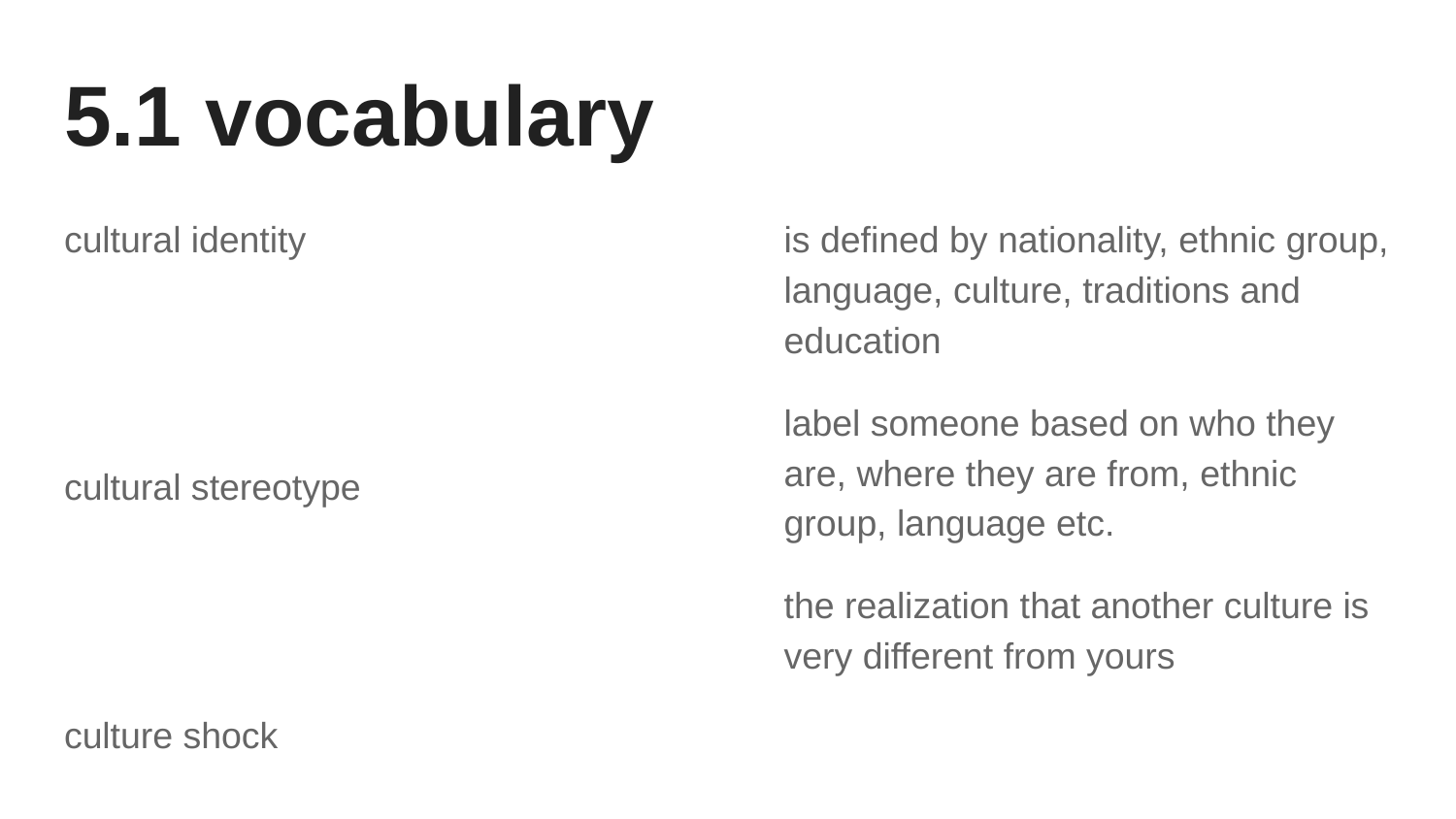

5.1 vocabulary
cultural identity

cultural stereotype

culture shock
is defined by nationality, ethnic group, language, culture, traditions and education
label someone based on who they are, where they are from, ethnic group, language etc.
the realization that another culture is very different from yours